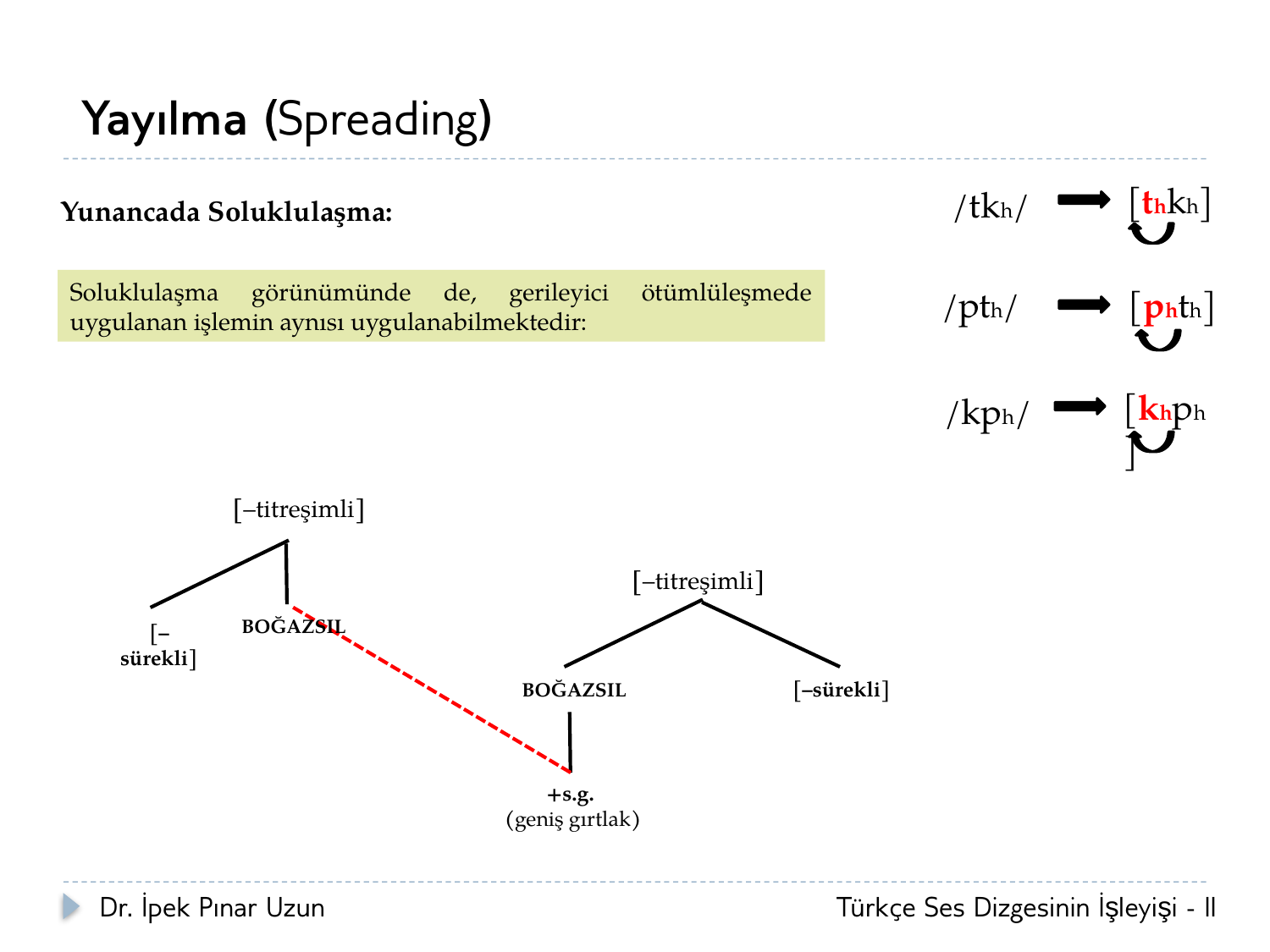

Yayılma (Spreading)
[thkh]
/tkh/

[phth]
/pth/

[khph]
/kph/

Yunancada Soluklulaşma:
Soluklulaşma görünümünde de, gerileyici ötümlüleşmede uygulanan işlemin aynısı uygulanabilmektedir:
[–titreşimli]
[–titreşimli]
[–sürekli]
[–sürekli]
BOĞAZSIL
+s.g.
(geniş gırtlak)
BOĞAZSIL
     Dr. İpek Pınar Uzun		 		  Türkçe Ses Dizgesinin İşleyişi - II